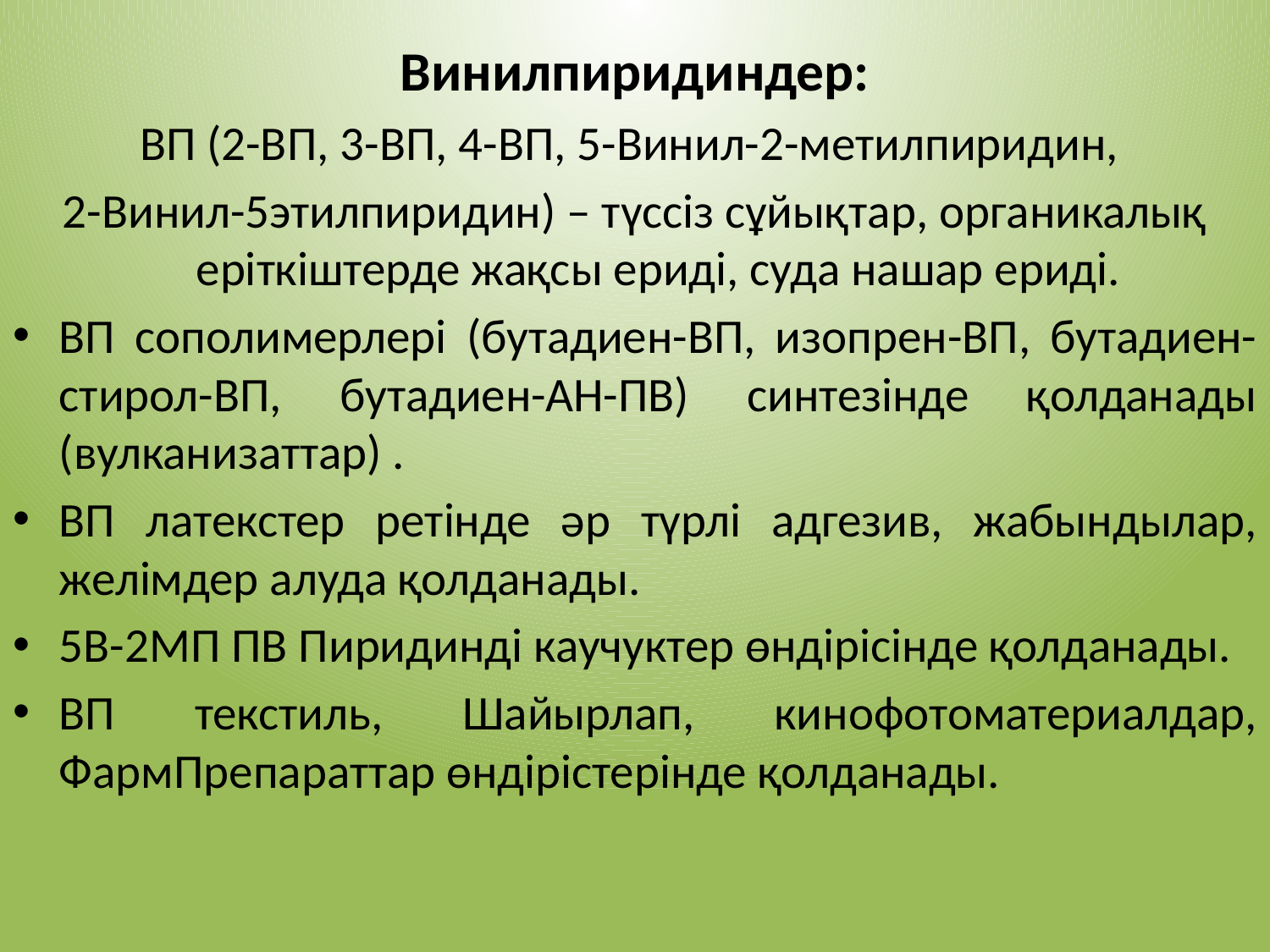

Винилпиридиндер:
ВП (2-ВП, 3-ВП, 4-ВП, 5-Винил-2-метилпиридин,
2-Винил-5этилпиридин) – түссіз сұйықтар, органикалық еріткіштерде жақсы ериді, суда нашар ериді.
ВП сополимерлері (бутадиен-ВП, изопрен-ВП, бутадиен-стирол-ВП, бутадиен-АН-ПВ) синтезінде қолданады (вулканизаттар) .
ВП латекстер ретінде әр түрлі адгезив, жабындылар, желімдер алуда қолданады.
5В-2МП ПВ Пиридинді каучуктер өндірісінде қолданады.
ВП текстиль, Шайырлап, кинофотоматериалдар, ФармПрепараттар өндірістерінде қолданады.